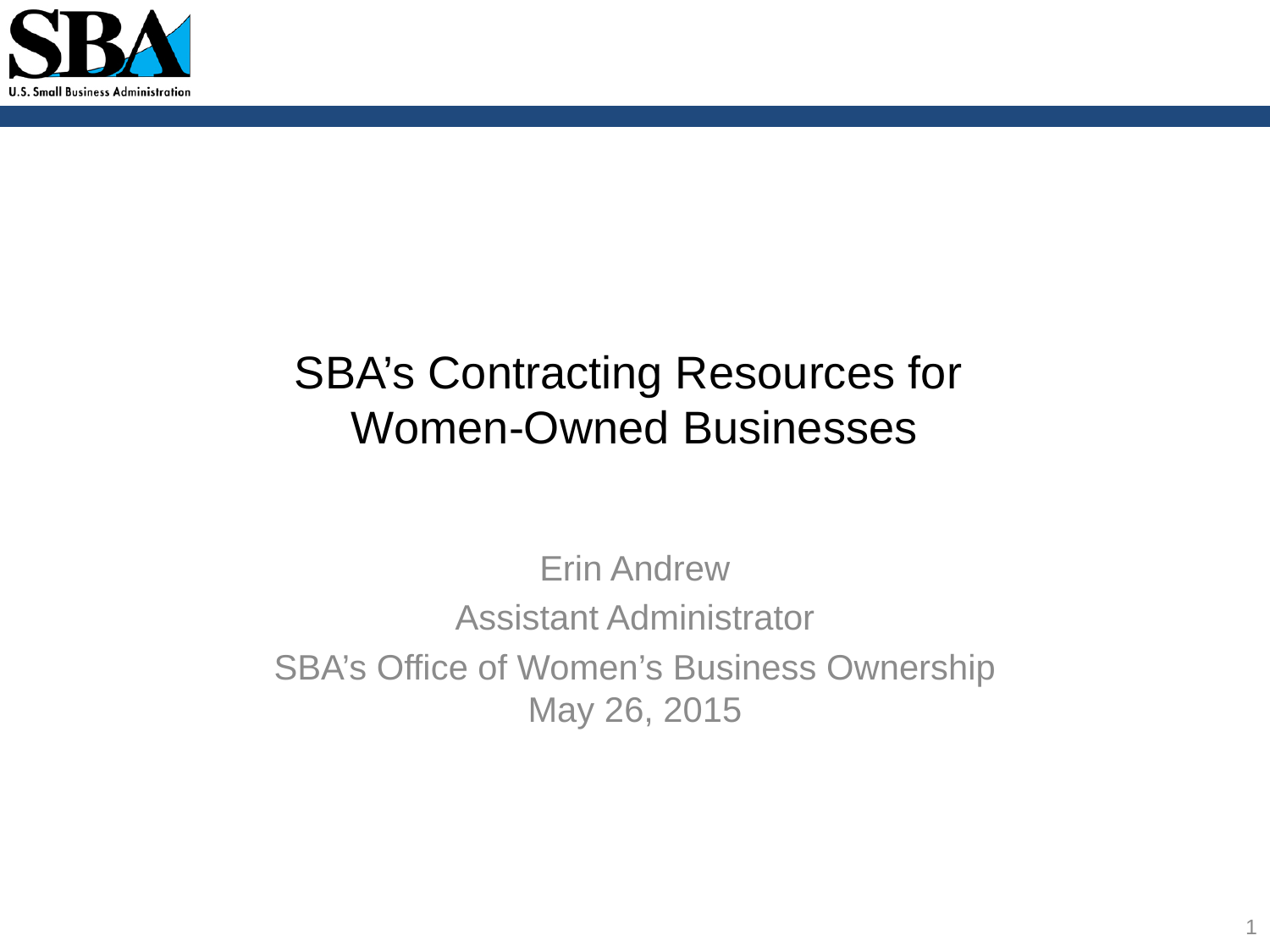

# SBA’s Contracting Resources for Women-Owned Businesses
Erin Andrew
Assistant Administrator
SBA’s Office of Women’s Business Ownership
May 26, 2015
1